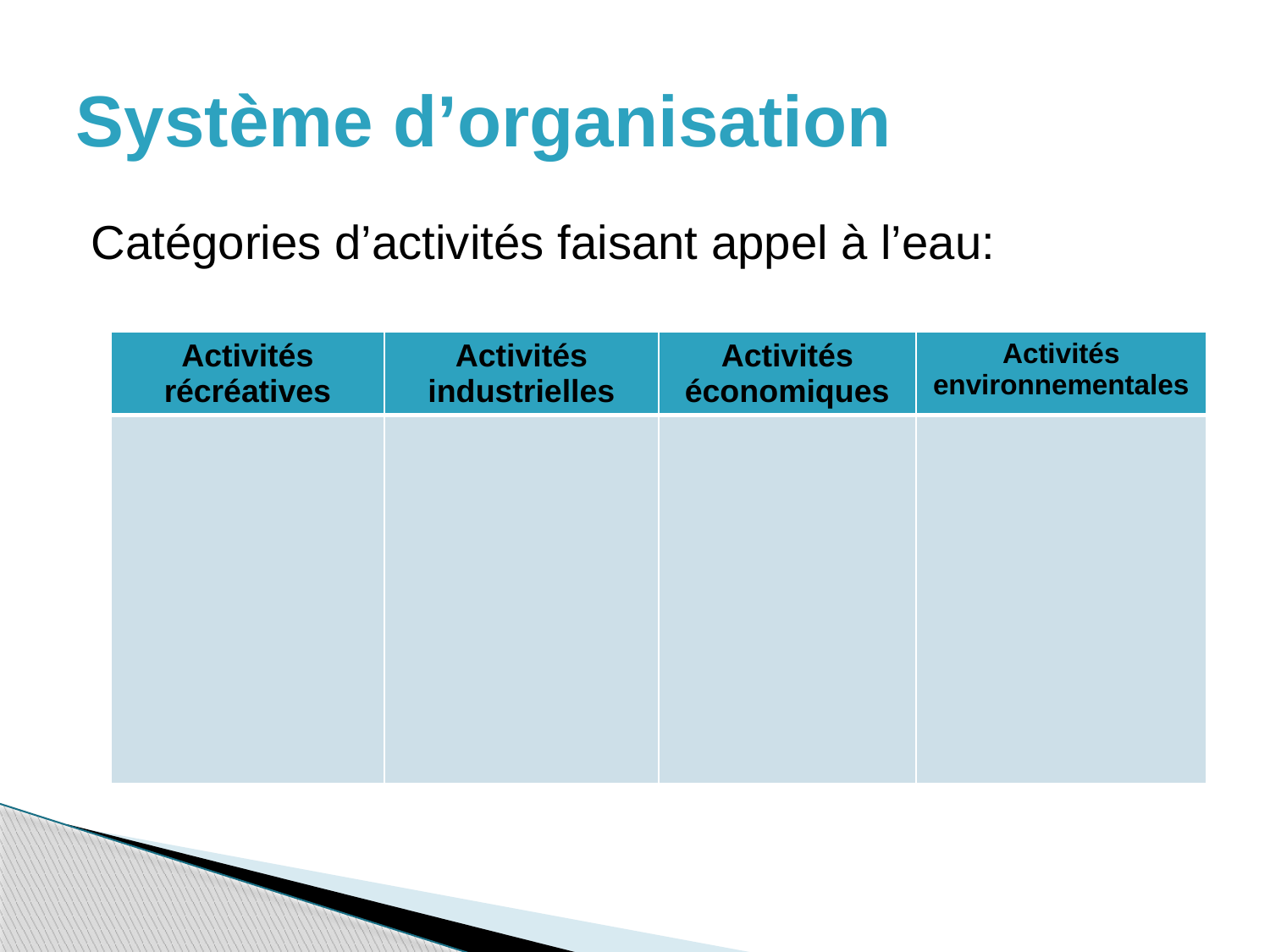

# Système d’organisation
Catégories d’activités faisant appel à l’eau:

| Activités récréatives | Activités industrielles | Activités économiques | Activités environnementales |
| --- | --- | --- | --- |
|  |  |  |  |